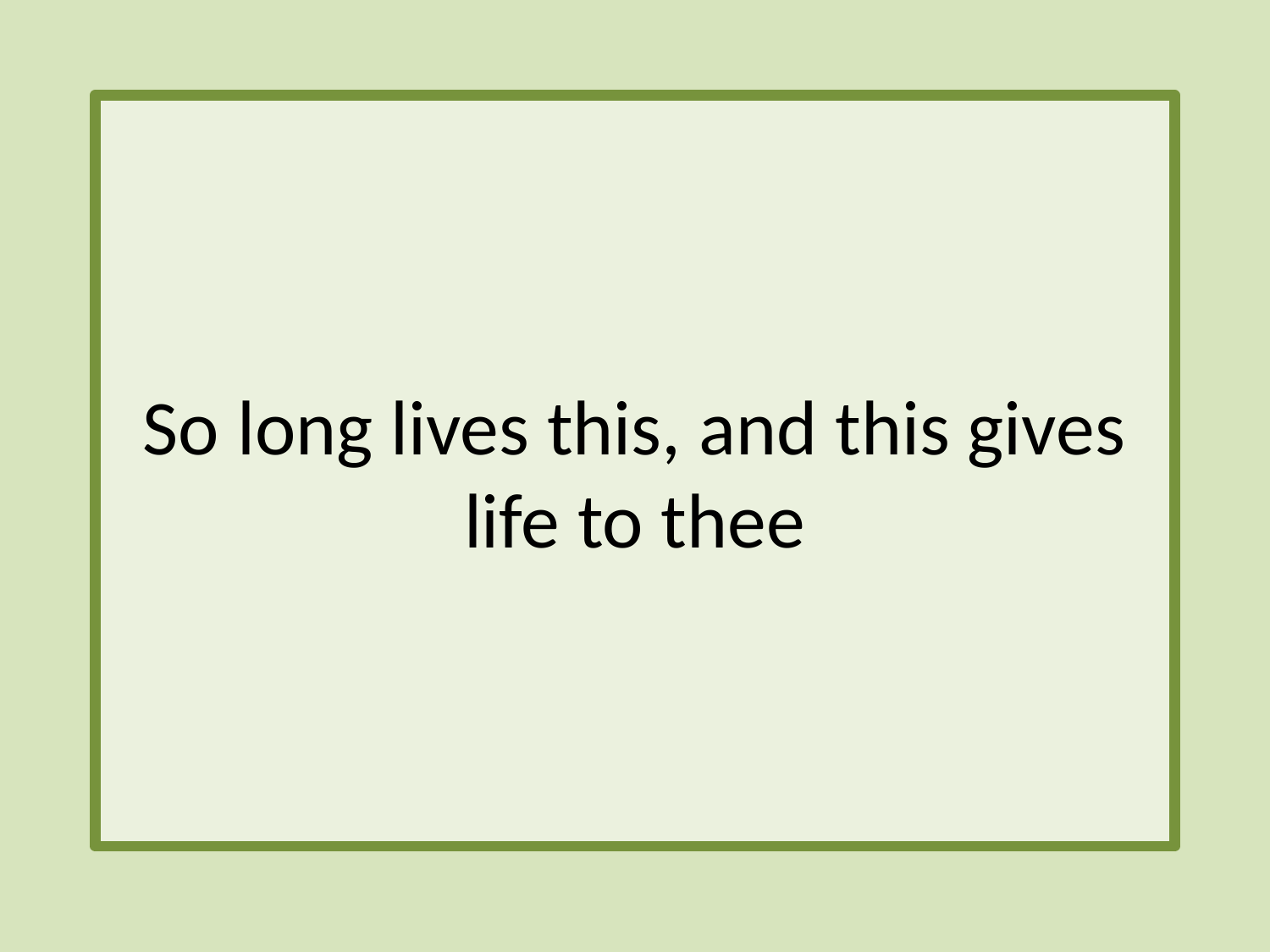

# So long lives this, and this gives life to thee